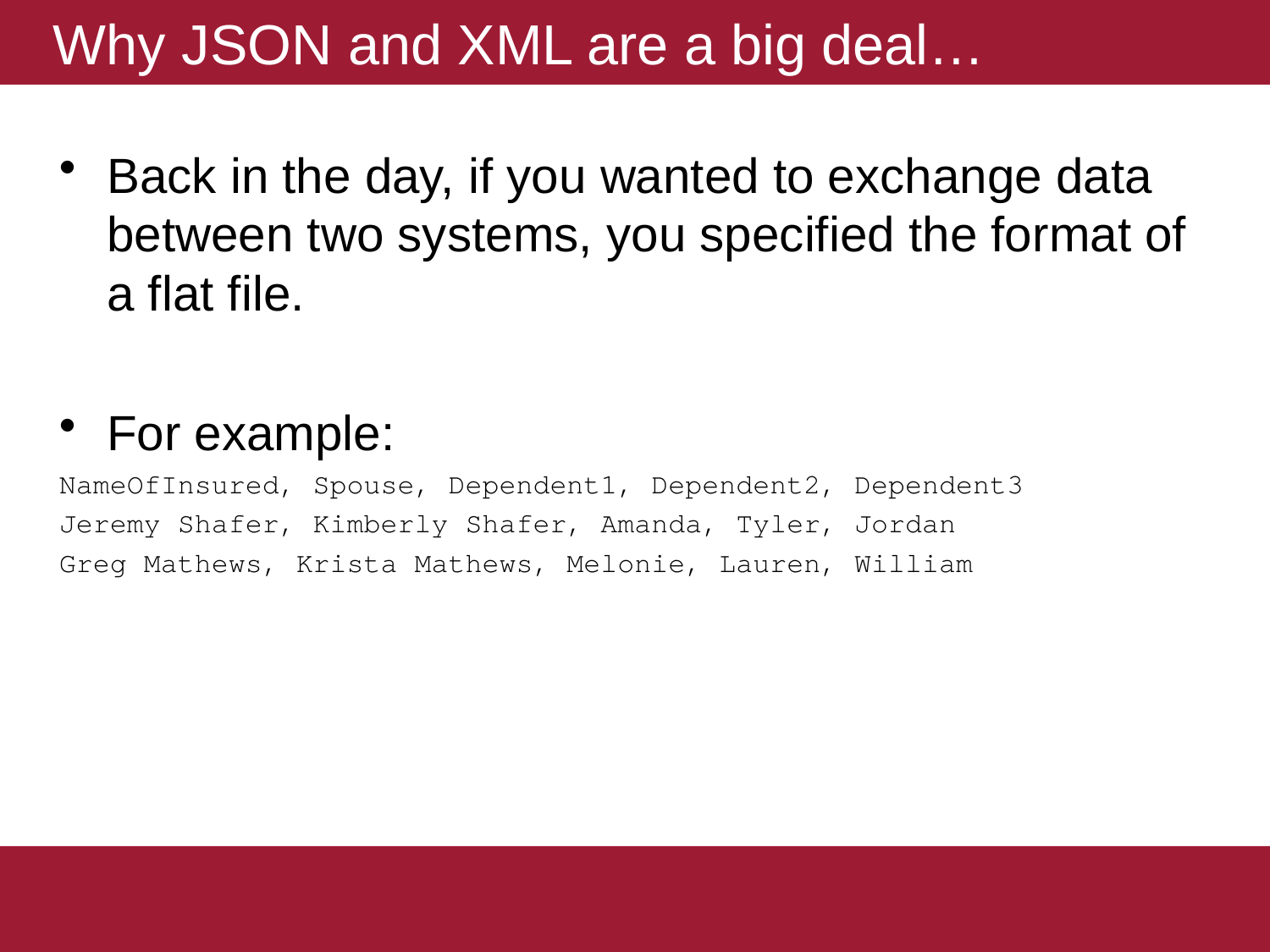

# Why JSON and XML are a big deal…
Back in the day, if you wanted to exchange data between two systems, you specified the format of a flat file.

For example:
NameOfInsured, Spouse, Dependent1, Dependent2, Dependent3
Jeremy Shafer, Kimberly Shafer, Amanda, Tyler, Jordan
Greg Mathews, Krista Mathews, Melonie, Lauren, William
23